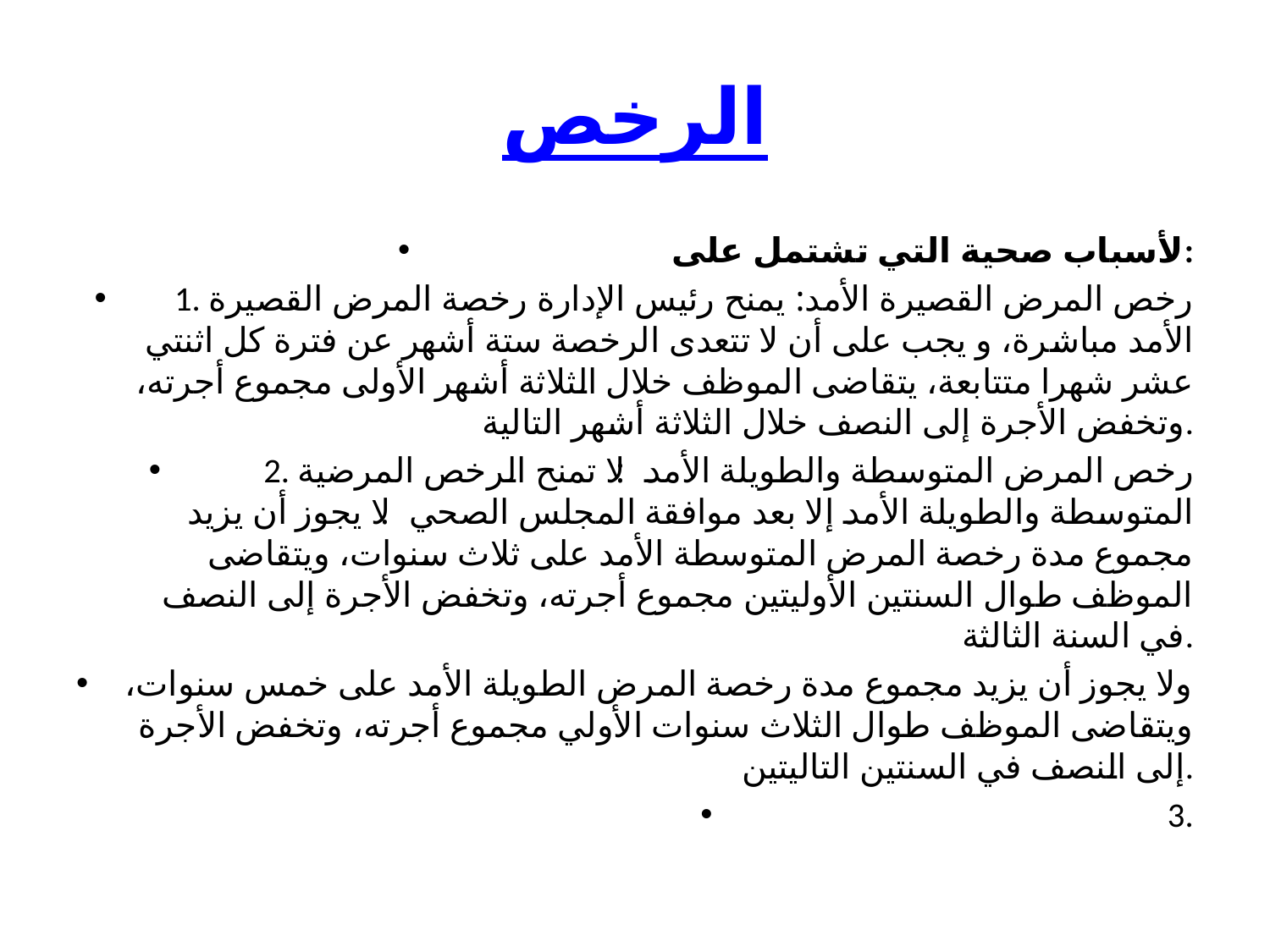

# الرخص
لأسباب صحية التي تشتمل على:
1. رخص المرض القصيرة الأمد: يمنح رئيس الإدارة رخصة المرض القصيرة الأمد مباشرة، و يجب على أن لا تتعدى الرخصة ستة أشهر عن فترة كل اثنتي عشر شهرا متتابعة، يتقاضى الموظف خلال الثلاثة أشهر الأولى مجموع أجرته، وتخفض الأجرة إلى النصف خلال الثلاثة أشهر التالية.
2. رخص المرض المتوسطة والطويلة الأمد: لا تمنح الرخص المرضية المتوسطة والطويلة الأمد إلا بعد موافقة المجلس الصحي. لا يجوز أن يزيد مجموع مدة رخصة المرض المتوسطة الأمد على ثلاث سنوات، ويتقاضى الموظف طوال السنتين الأوليتين مجموع أجرته، وتخفض الأجرة إلى النصف في السنة الثالثة.
ولا يجوز أن يزيد مجموع مدة رخصة المرض الطويلة الأمد على خمس سنوات، ويتقاضى الموظف طوال الثلاث سنوات الأولي مجموع أجرته، وتخفض الأجرة إلى النصف في السنتين التاليتين.
3.